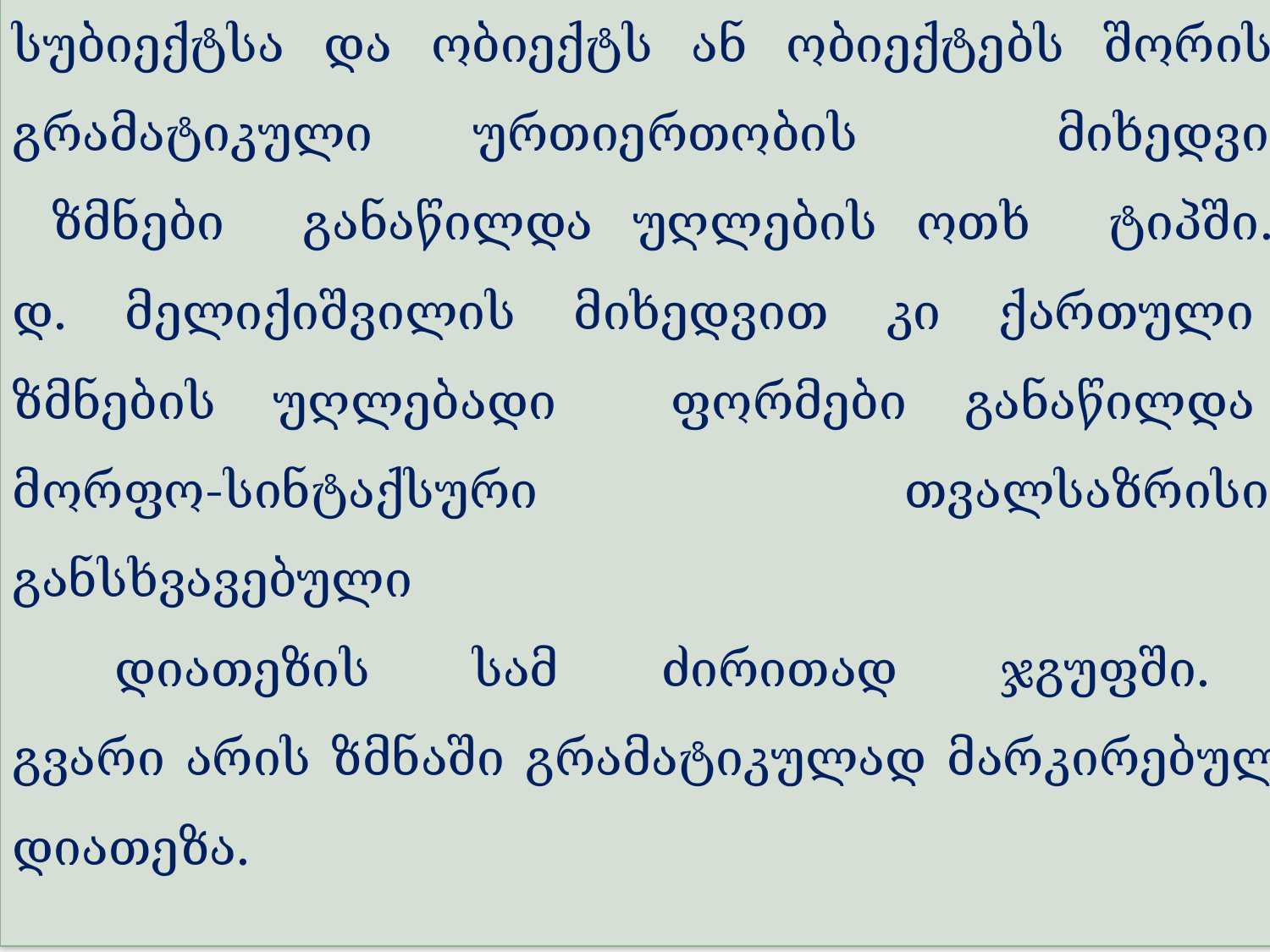

# აკაკი შანიძის მიხედვით  ქართულ ენაში სუბიექტსა და ობიექტს ან ობიექტებს შორის გრამატიკული ურთიერთობის  მიხედვით ზმნები  განაწილდა უღლების ოთხ  ტიპში. დ. მელიქიშვილის მიხედვით კი ქართული ზმნების უღლებადი  ფორმები განაწილდა მორფო-სინტაქსური თვალსაზრისით განსხვავებული დიათეზის სამ ძირითად ჯგუფში. გვარი არის ზმნაში გრამატიკულად მარკირებული დიათეზა.